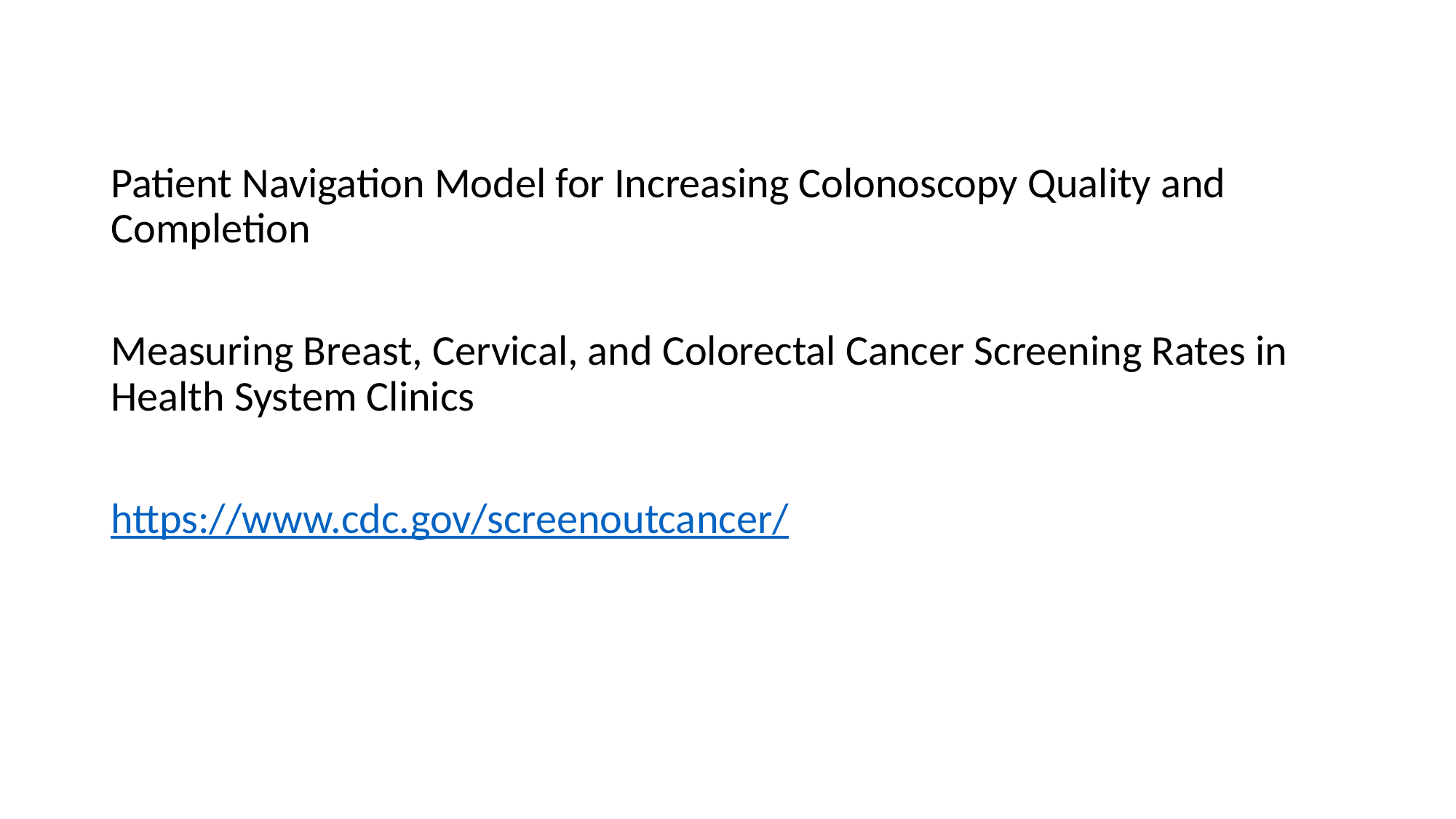

Patient Navigation Model for Increasing Colonoscopy Quality and Completion

Measuring Breast, Cervical, and Colorectal Cancer Screening Rates in Health System Clinics

https://www.cdc.gov/screenoutcancer/